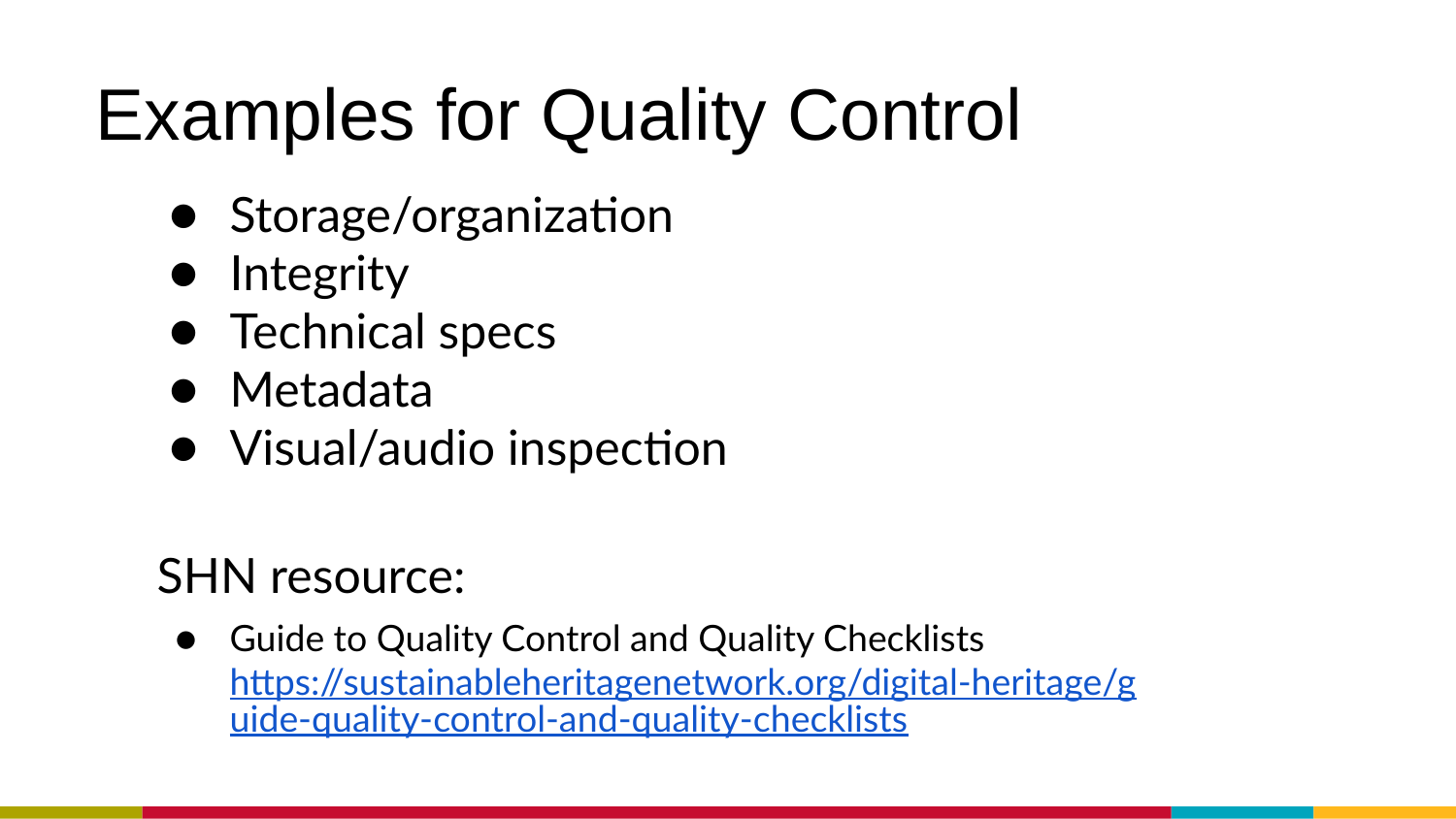

# Examples for Quality Control
Storage/organization
Integrity
Technical specs
Metadata
Visual/audio inspection
SHN resource:
Guide to Quality Control and Quality Checklists https://sustainableheritagenetwork.org/digital-heritage/guide-quality-control-and-quality-checklists